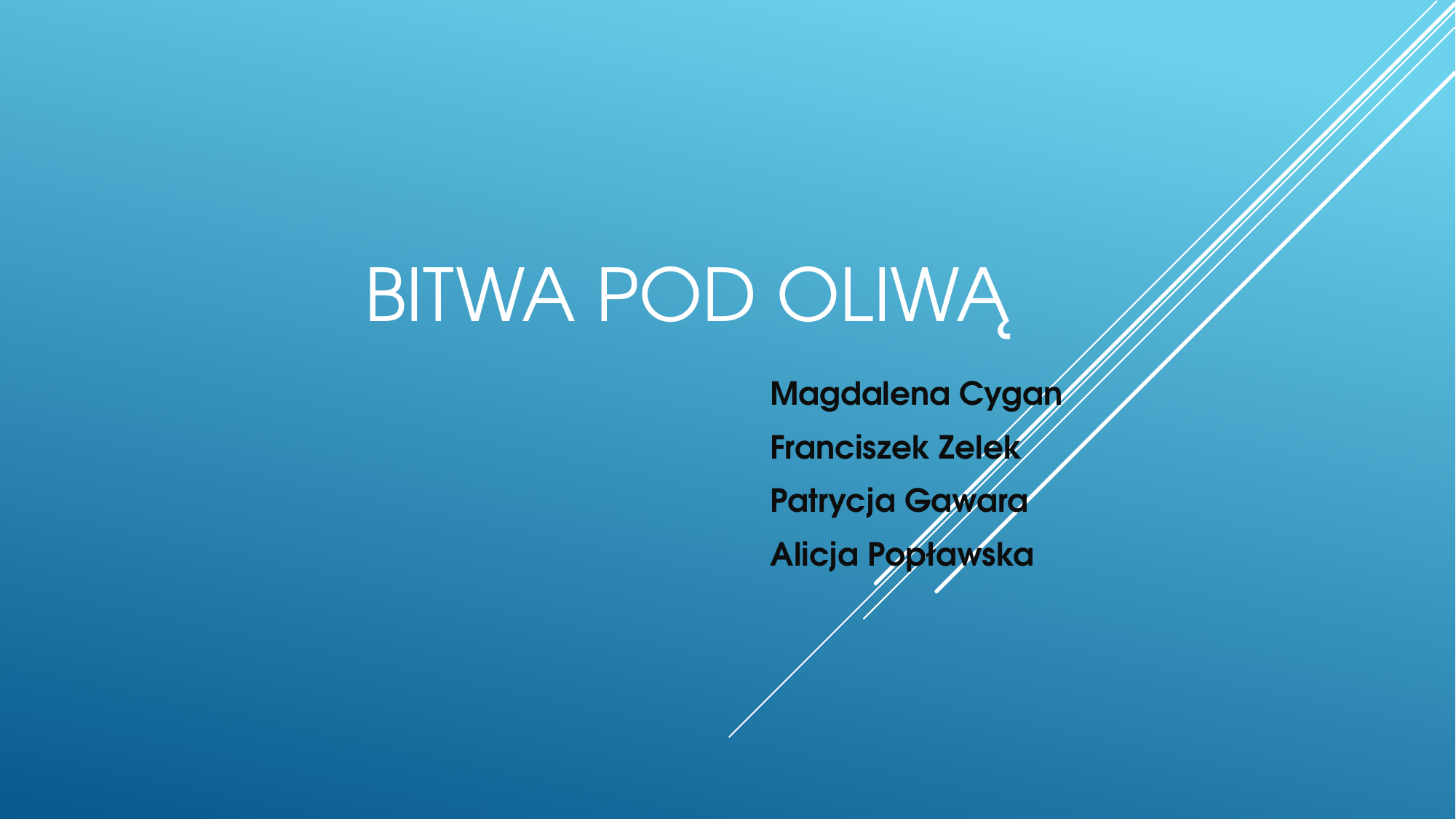

# Bitwa pod Oliwą
Magdalena Cygan
Franciszek Zelek
Patrycja Gawara
Alicja Popławska